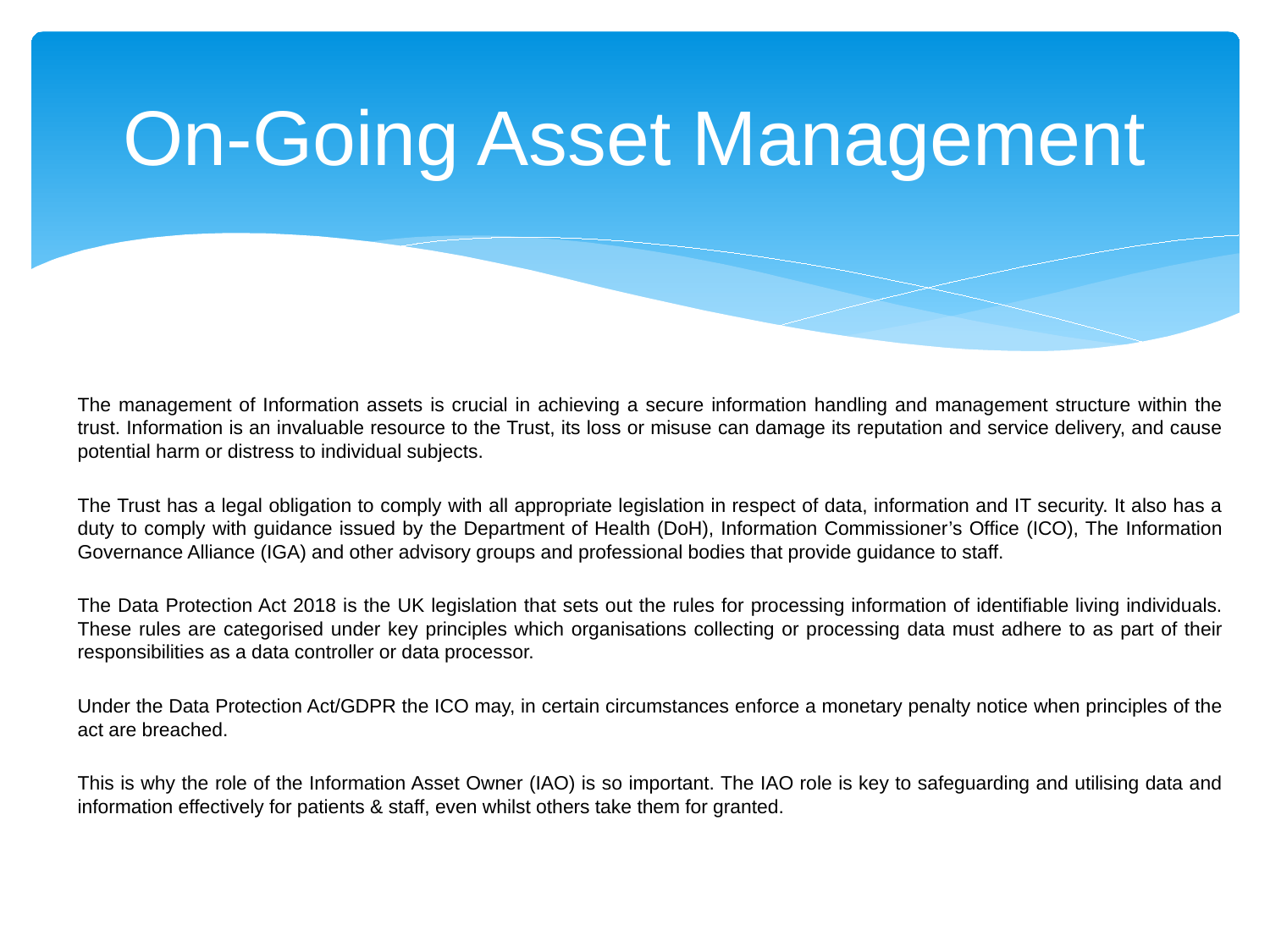

# On-Going Asset Management
The management of Information assets is crucial in achieving a secure information handling and management structure within the trust. Information is an invaluable resource to the Trust, its loss or misuse can damage its reputation and service delivery, and cause potential harm or distress to individual subjects.

The Trust has a legal obligation to comply with all appropriate legislation in respect of data, information and IT security. It also has a duty to comply with guidance issued by the Department of Health (DoH), Information Commissioner’s Office (ICO), The Information Governance Alliance (IGA) and other advisory groups and professional bodies that provide guidance to staff.

The Data Protection Act 2018 is the UK legislation that sets out the rules for processing information of identifiable living individuals. These rules are categorised under key principles which organisations collecting or processing data must adhere to as part of their responsibilities as a data controller or data processor.

Under the Data Protection Act/GDPR the ICO may, in certain circumstances enforce a monetary penalty notice when principles of the act are breached.

This is why the role of the Information Asset Owner (IAO) is so important. The IAO role is key to safeguarding and utilising data and information effectively for patients & staff, even whilst others take them for granted.